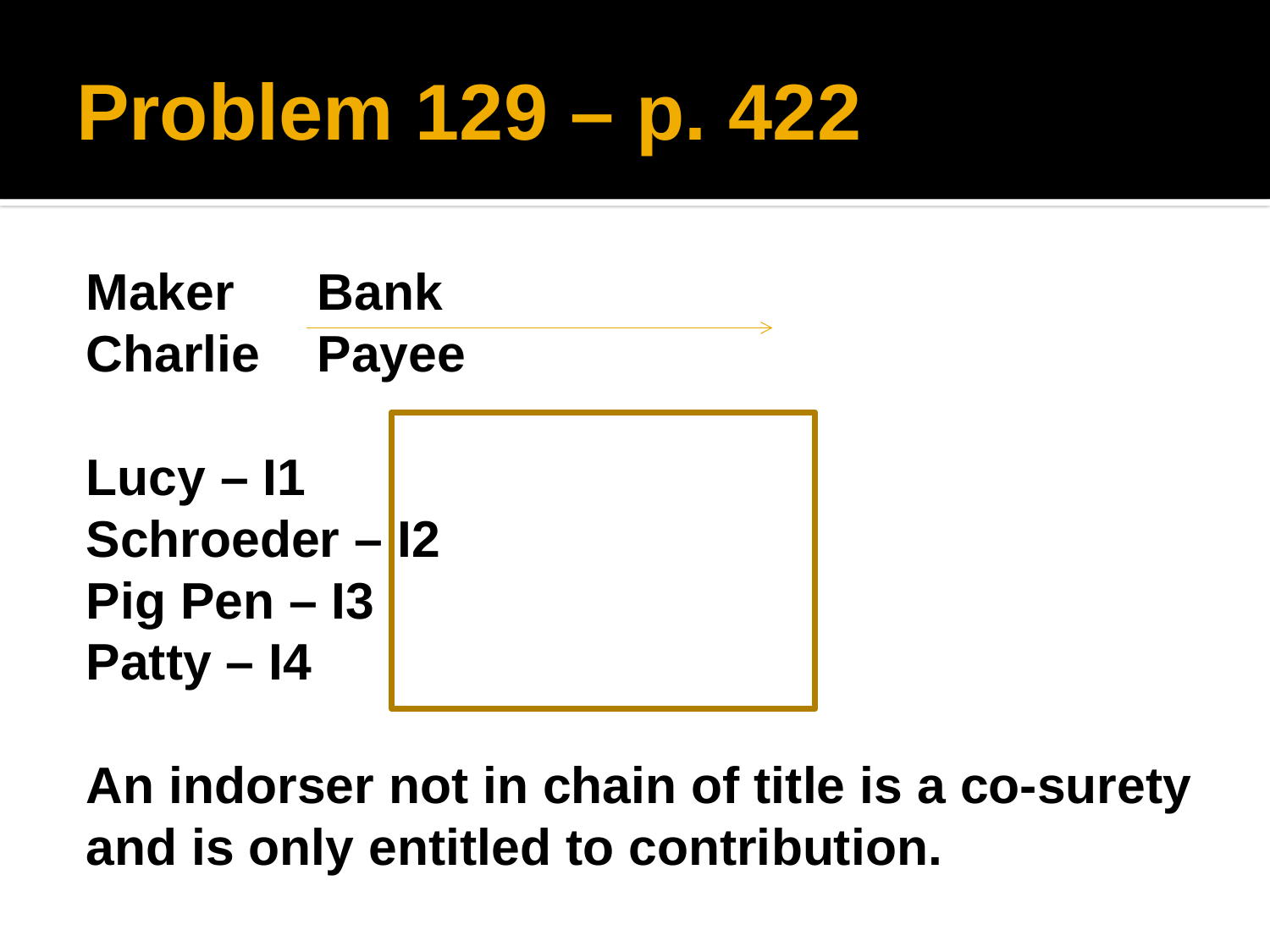

# Problem 129 – p. 422
Maker					Bank
Charlie					Payee

			Lucy – I1
			Schroeder – I2
			Pig Pen – I3
			Patty – I4

An indorser not in chain of title is a co-surety and is only entitled to contribution.